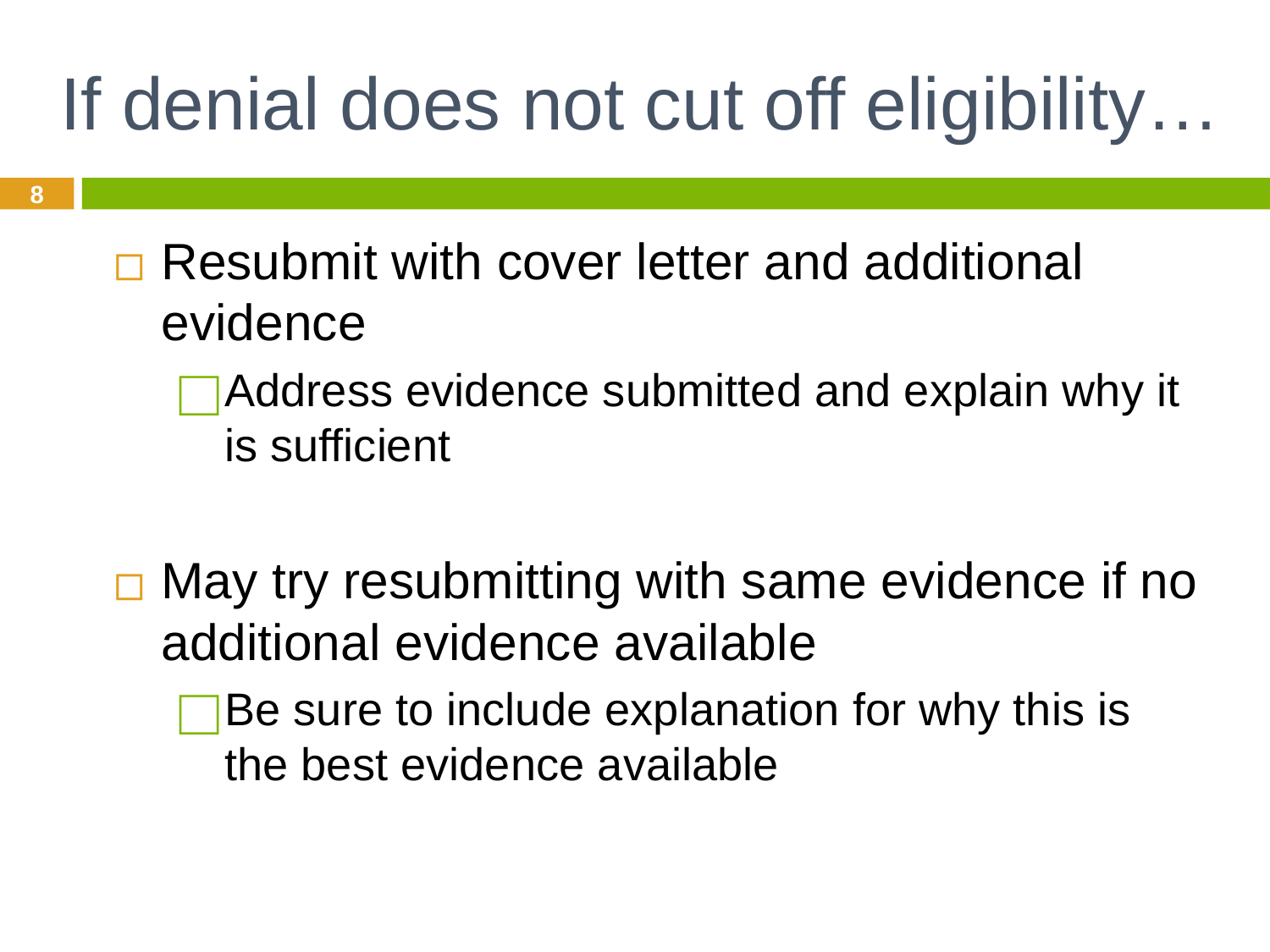

# If denial does not cut off eligibility…
8
Resubmit with cover letter and additional evidence
Address evidence submitted and explain why it is sufficient

May try resubmitting with same evidence if no additional evidence available
Be sure to include explanation for why this is the best evidence available